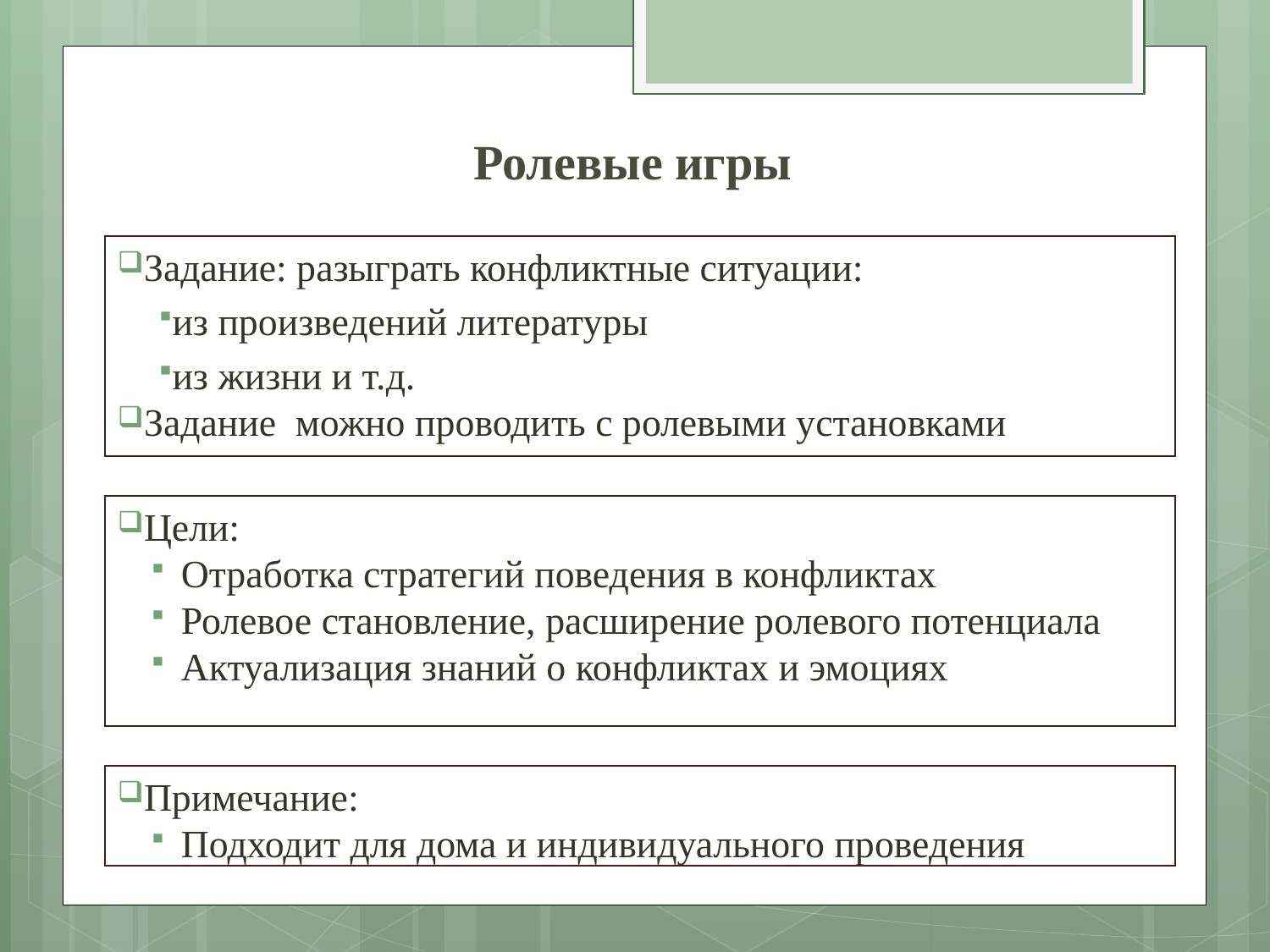

# Ролевые игры
Задание: разыграть конфликтные ситуации:
из произведений литературы
из жизни и т.д.
Задание  можно проводить с ролевыми установками
Цели:
Отработка стратегий поведения в конфликтах
Ролевое становление, расширение ролевого потенциала
Актуализация знаний о конфликтах и эмоциях
Примечание:
Подходит для дома и индивидуального проведения